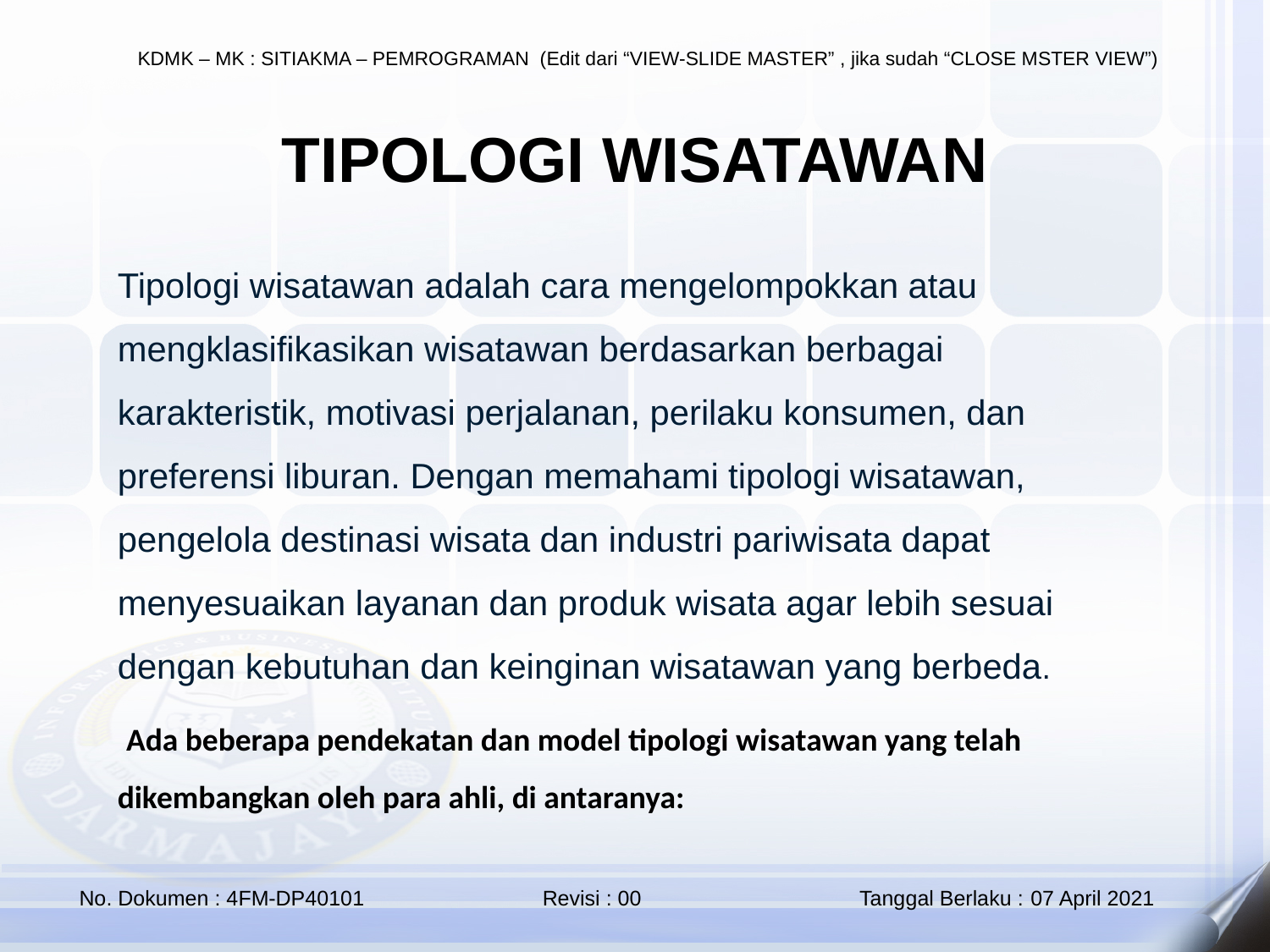

TIPOLOGI WISATAWAN

Tipologi wisatawan adalah cara mengelompokkan atau mengklasifikasikan wisatawan berdasarkan berbagai karakteristik, motivasi perjalanan, perilaku konsumen, dan preferensi liburan. Dengan memahami tipologi wisatawan, pengelola destinasi wisata dan industri pariwisata dapat menyesuaikan layanan dan produk wisata agar lebih sesuai dengan kebutuhan dan keinginan wisatawan yang berbeda.
 Ada beberapa pendekatan dan model tipologi wisatawan yang telah dikembangkan oleh para ahli, di antaranya: